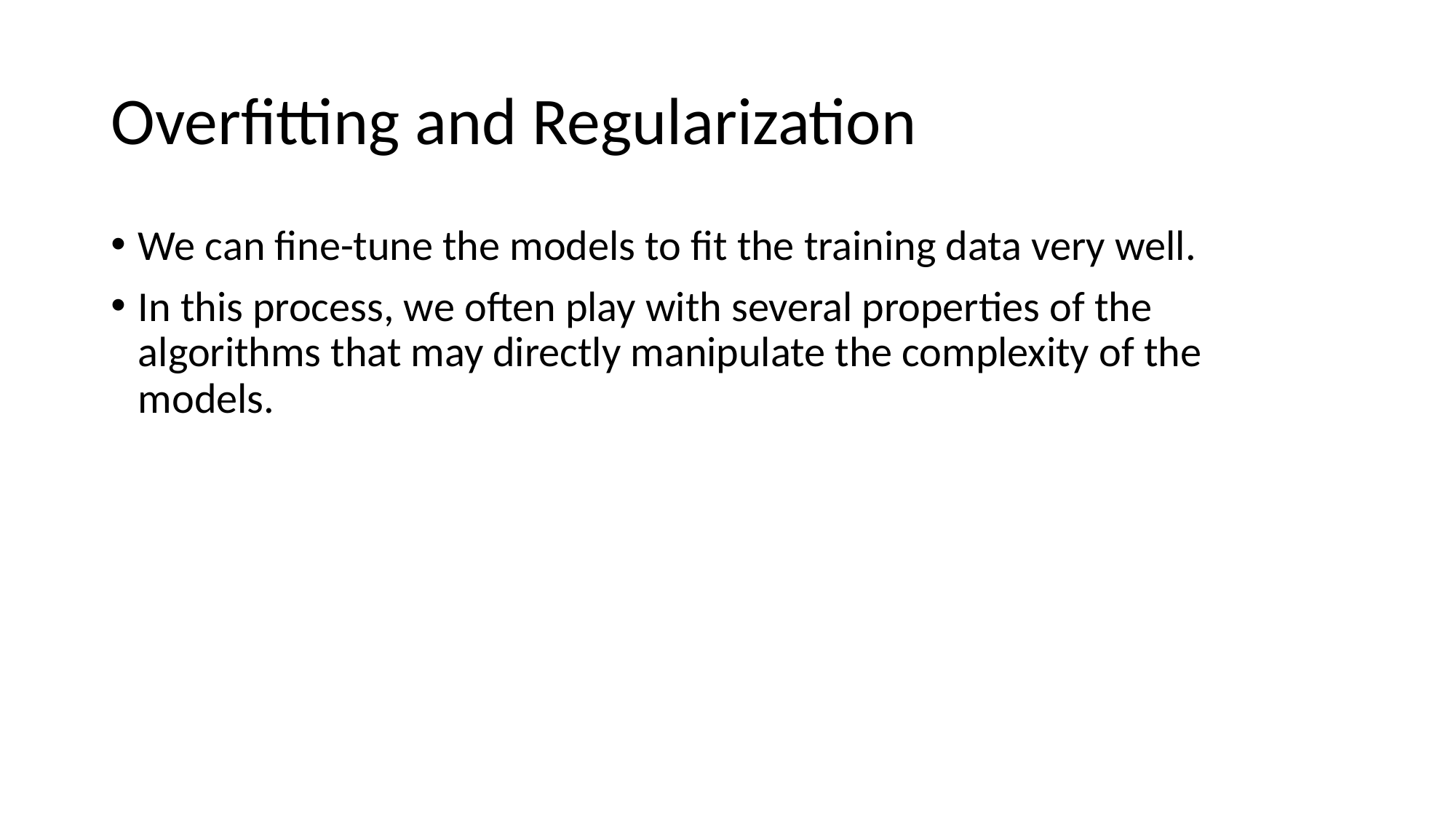

# Overfitting and Regularization
We can fine-tune the models to fit the training data very well.
In this process, we often play with several properties of the algorithms that may directly manipulate the complexity of the models.